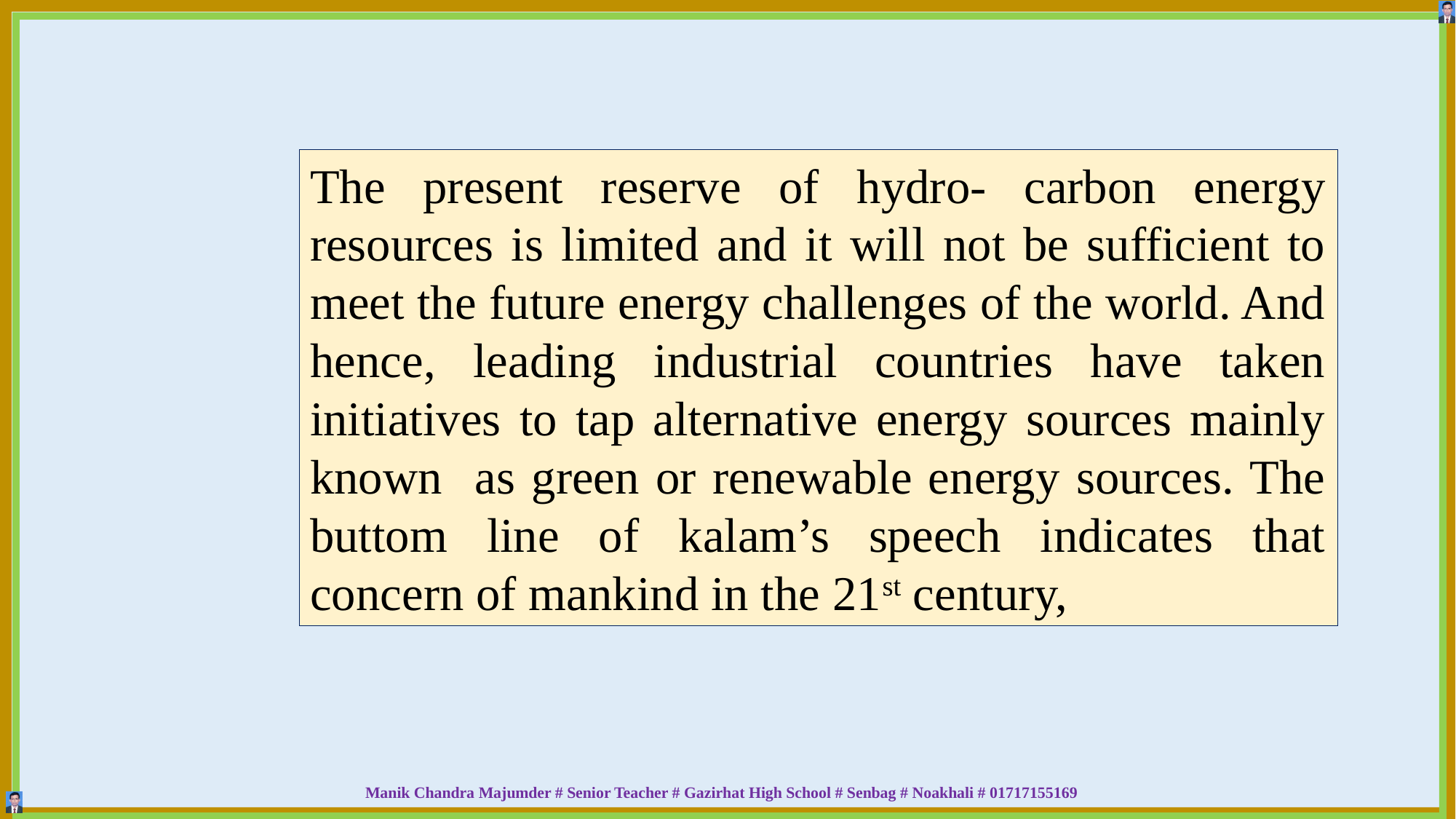

The present reserve of hydro- carbon energy resources is limited and it will not be sufficient to meet the future energy challenges of the world. And hence, leading industrial countries have taken initiatives to tap alternative energy sources mainly known  as green or renewable energy sources. The buttom line of kalam’s speech indicates that concern of mankind in the 21st century,